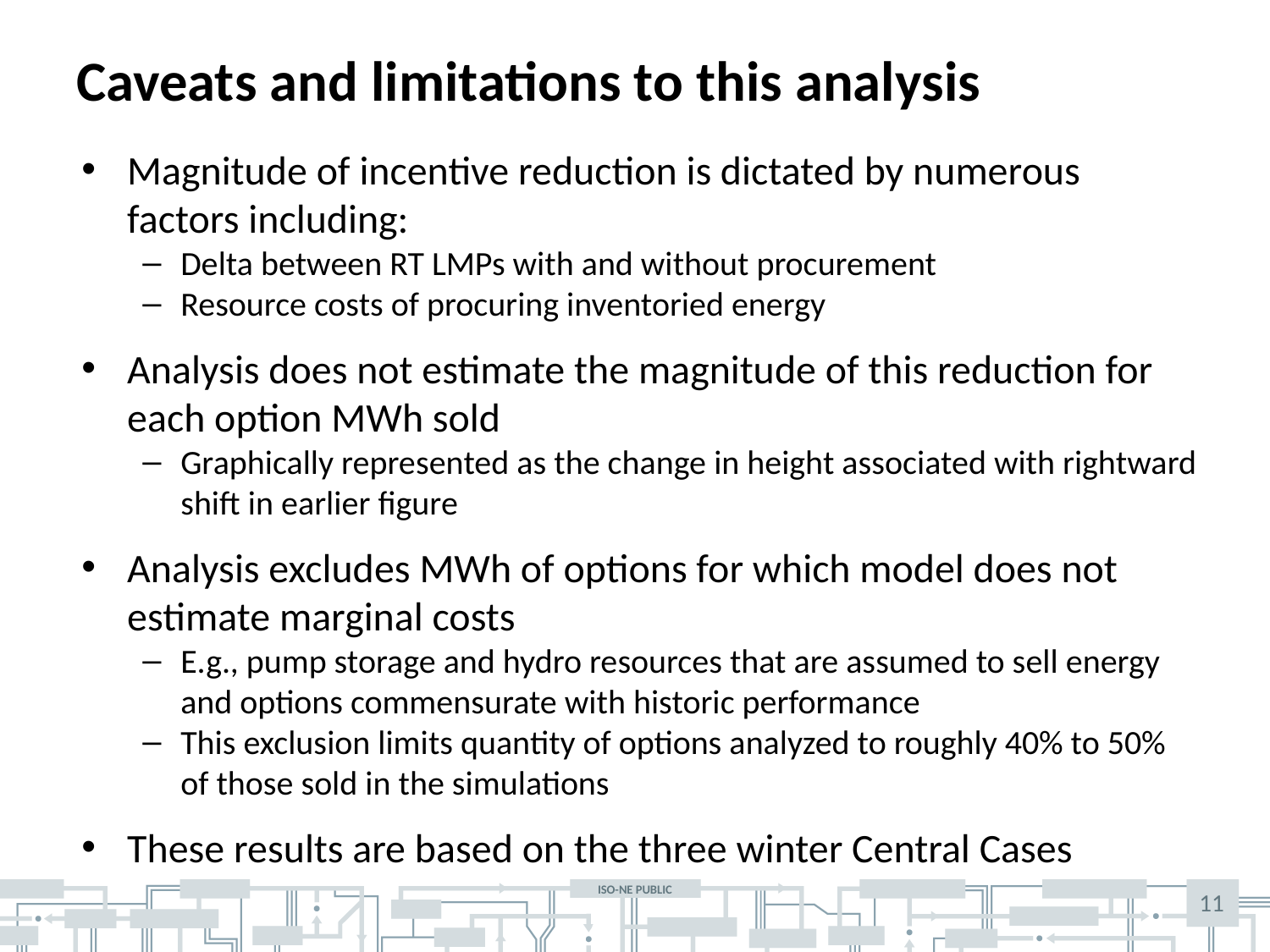

# Caveats and limitations to this analysis
Magnitude of incentive reduction is dictated by numerous factors including:
Delta between RT LMPs with and without procurement
Resource costs of procuring inventoried energy
Analysis does not estimate the magnitude of this reduction for each option MWh sold
Graphically represented as the change in height associated with rightward shift in earlier figure
Analysis excludes MWh of options for which model does not estimate marginal costs
E.g., pump storage and hydro resources that are assumed to sell energy and options commensurate with historic performance
This exclusion limits quantity of options analyzed to roughly 40% to 50% of those sold in the simulations
These results are based on the three winter Central Cases

11